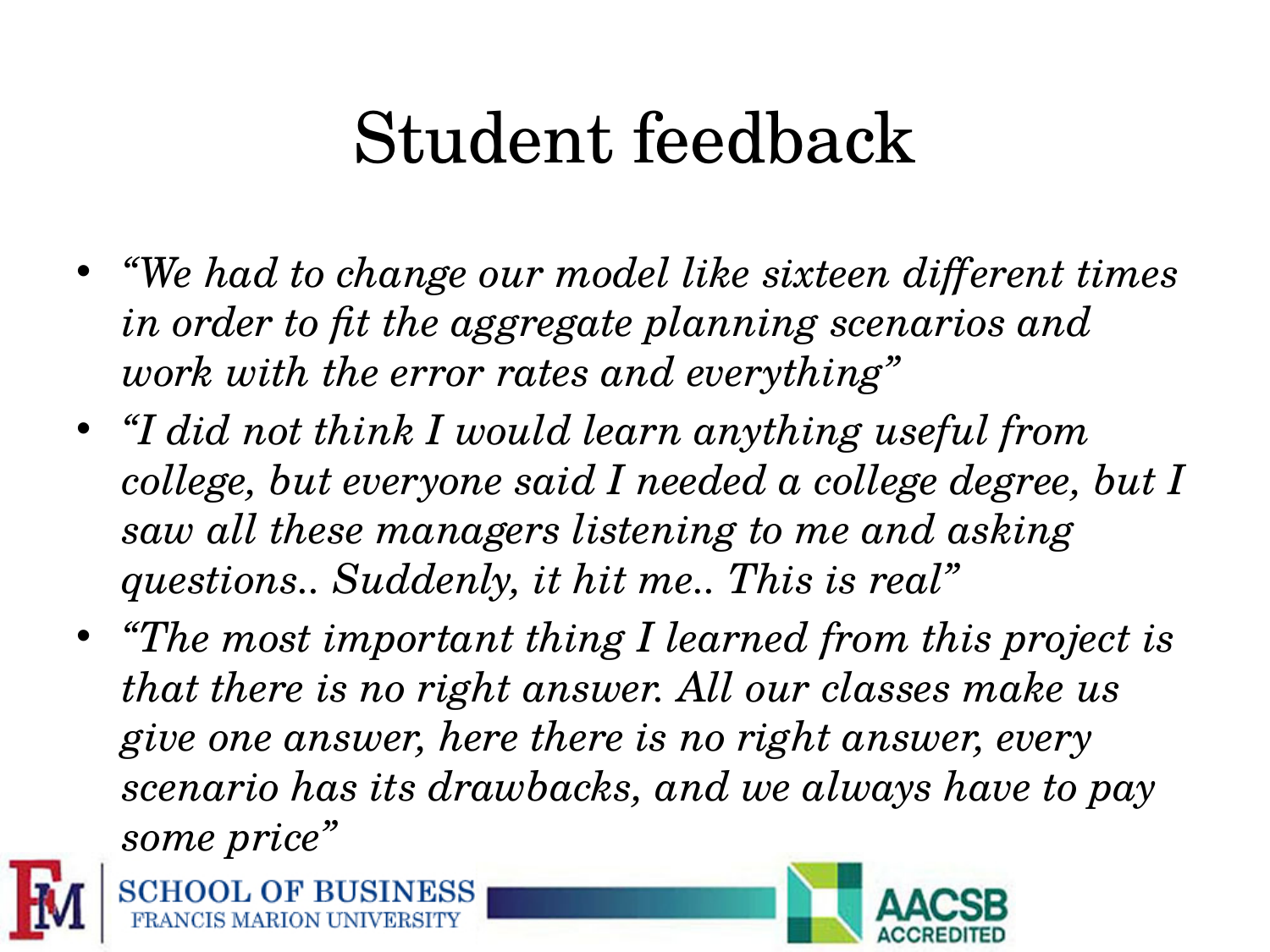

# Student feedback
“We had to change our model like sixteen different times in order to fit the aggregate planning scenarios and work with the error rates and everything”
“I did not think I would learn anything useful from college, but everyone said I needed a college degree, but I saw all these managers listening to me and asking questions.. Suddenly, it hit me.. This is real”
“The most important thing I learned from this project is that there is no right answer. All our classes make us give one answer, here there is no right answer, every scenario has its drawbacks, and we always have to pay some price”